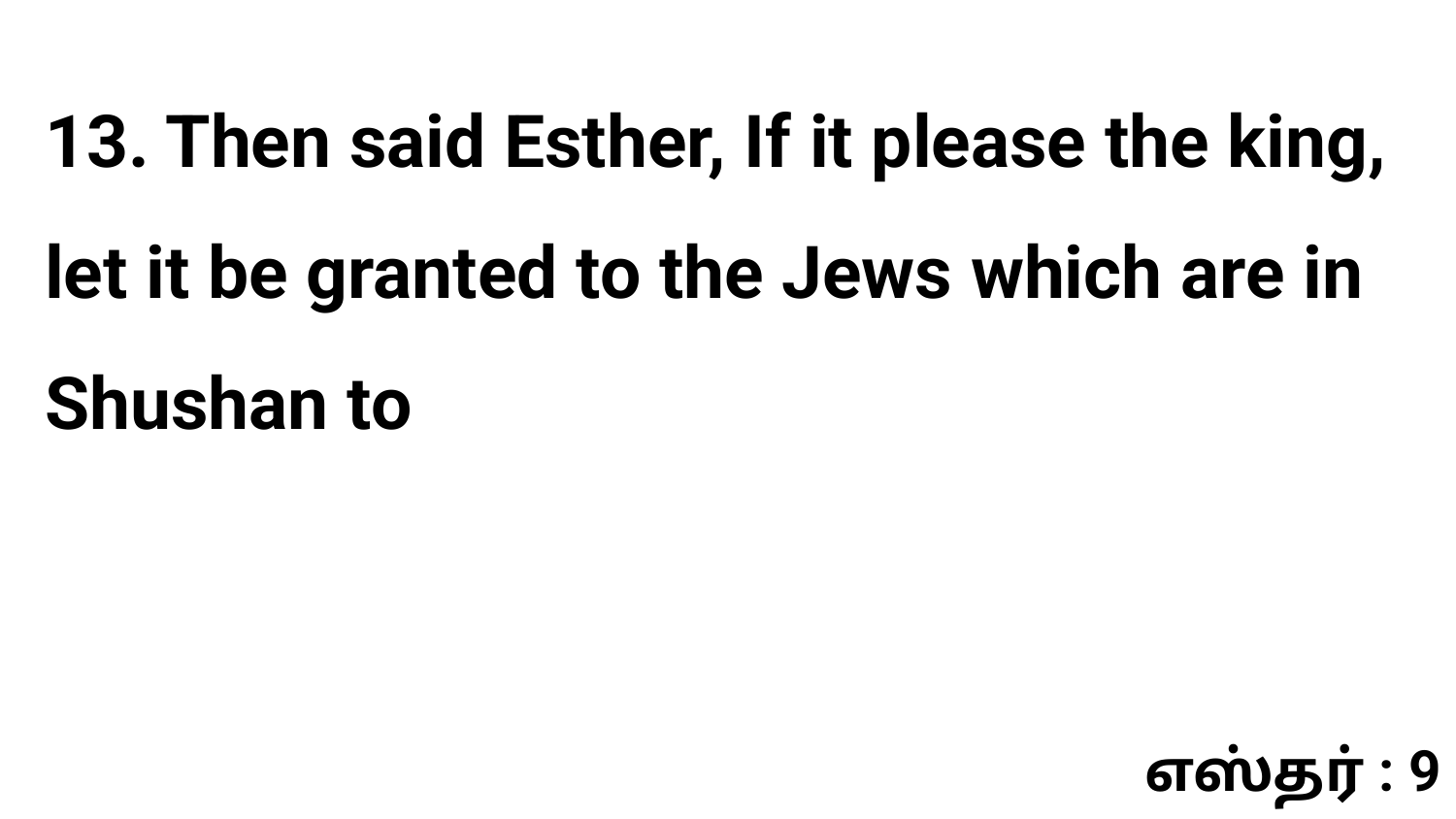

13. Then said Esther, If it please the king, let it be granted to the Jews which are in Shushan to
எஸ்தர் : 9